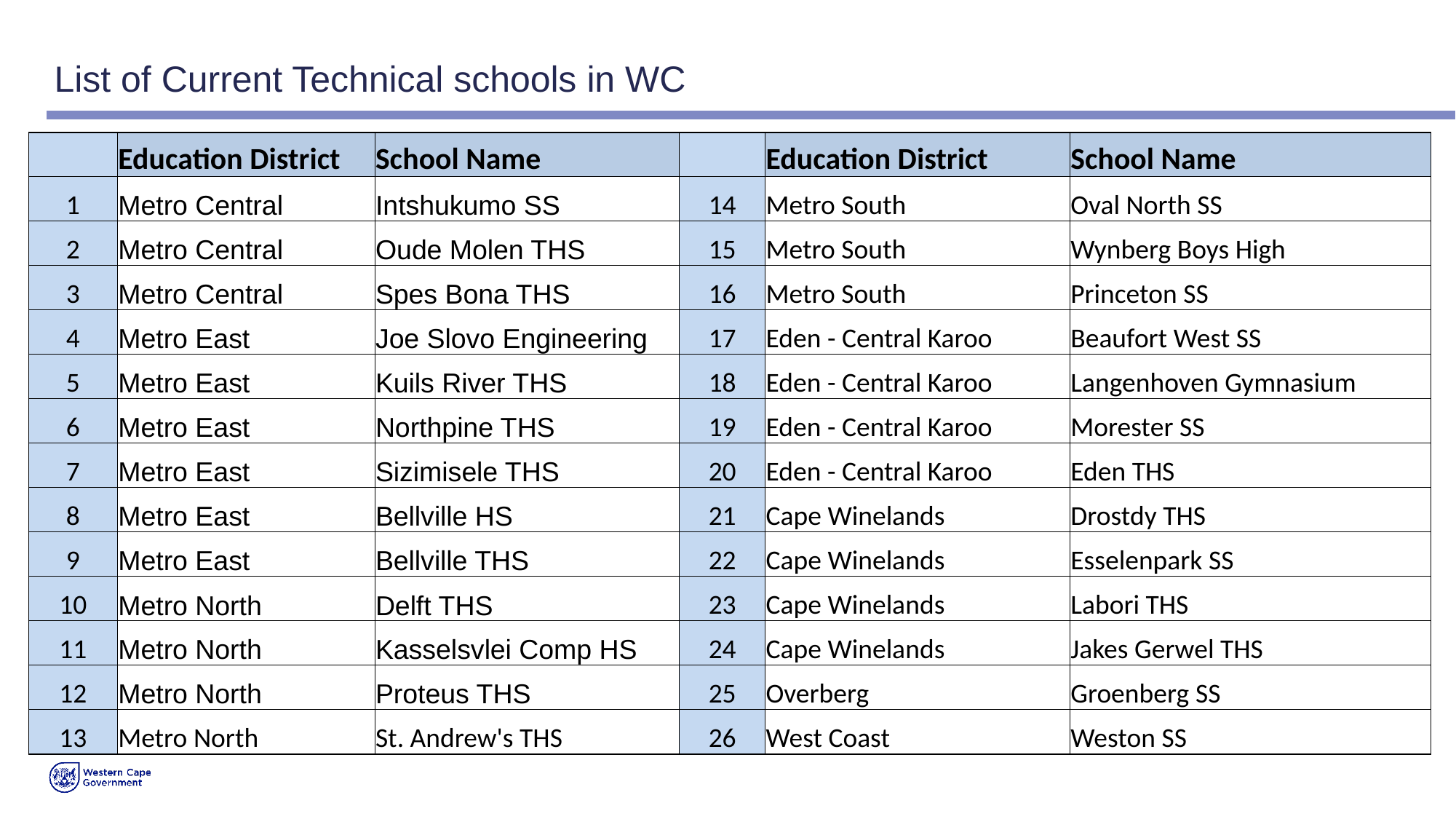

# List of Current Technical schools in WC
|  | Education District | School Name |  | Education District | School Name |
| --- | --- | --- | --- | --- | --- |
| 1 | Metro Central | Intshukumo SS | 14 | Metro South | Oval North SS |
| 2 | Metro Central | Oude Molen THS | 15 | Metro South | Wynberg Boys High |
| 3 | Metro Central | Spes Bona THS | 16 | Metro South | Princeton SS |
| 4 | Metro East | Joe Slovo Engineering | 17 | Eden - Central Karoo | Beaufort West SS |
| 5 | Metro East | Kuils River THS | 18 | Eden - Central Karoo | Langenhoven Gymnasium |
| 6 | Metro East | Northpine THS | 19 | Eden - Central Karoo | Morester SS |
| 7 | Metro East | Sizimisele THS | 20 | Eden - Central Karoo | Eden THS |
| 8 | Metro East | Bellville HS | 21 | Cape Winelands | Drostdy THS |
| 9 | Metro East | Bellville THS | 22 | Cape Winelands | Esselenpark SS |
| 10 | Metro North | Delft THS | 23 | Cape Winelands | Labori THS |
| 11 | Metro North | Kasselsvlei Comp HS | 24 | Cape Winelands | Jakes Gerwel THS |
| 12 | Metro North | Proteus THS | 25 | Overberg | Groenberg SS |
| 13 | Metro North | St. Andrew's THS | 26 | West Coast | Weston SS |